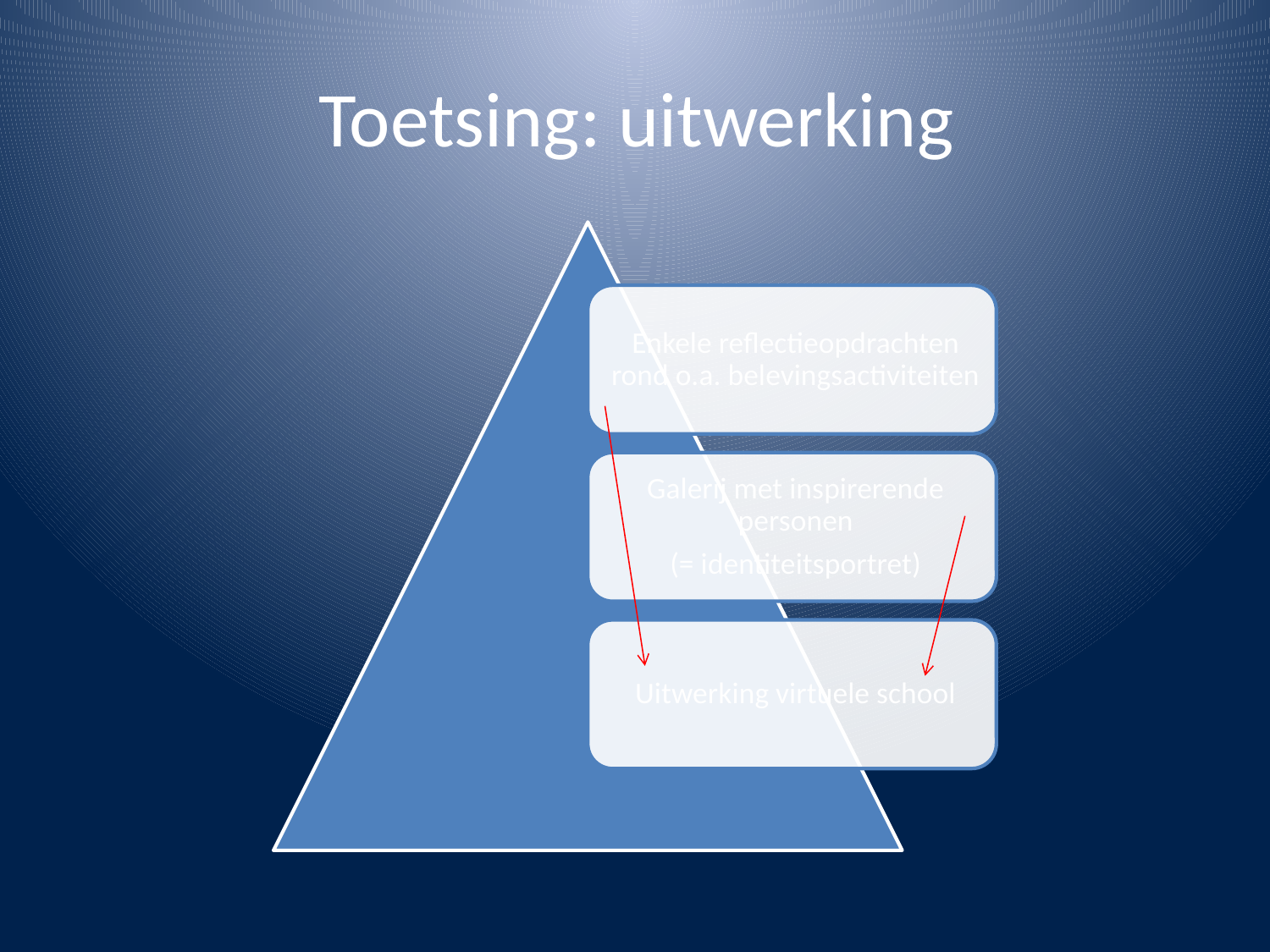

# Toetsing: uitwerking
Enkele reflectieopdrachten rond o.a. belevingsactiviteiten
Galerij met inspirerende personen
(= identiteitsportret)
Uitwerking virtuele school